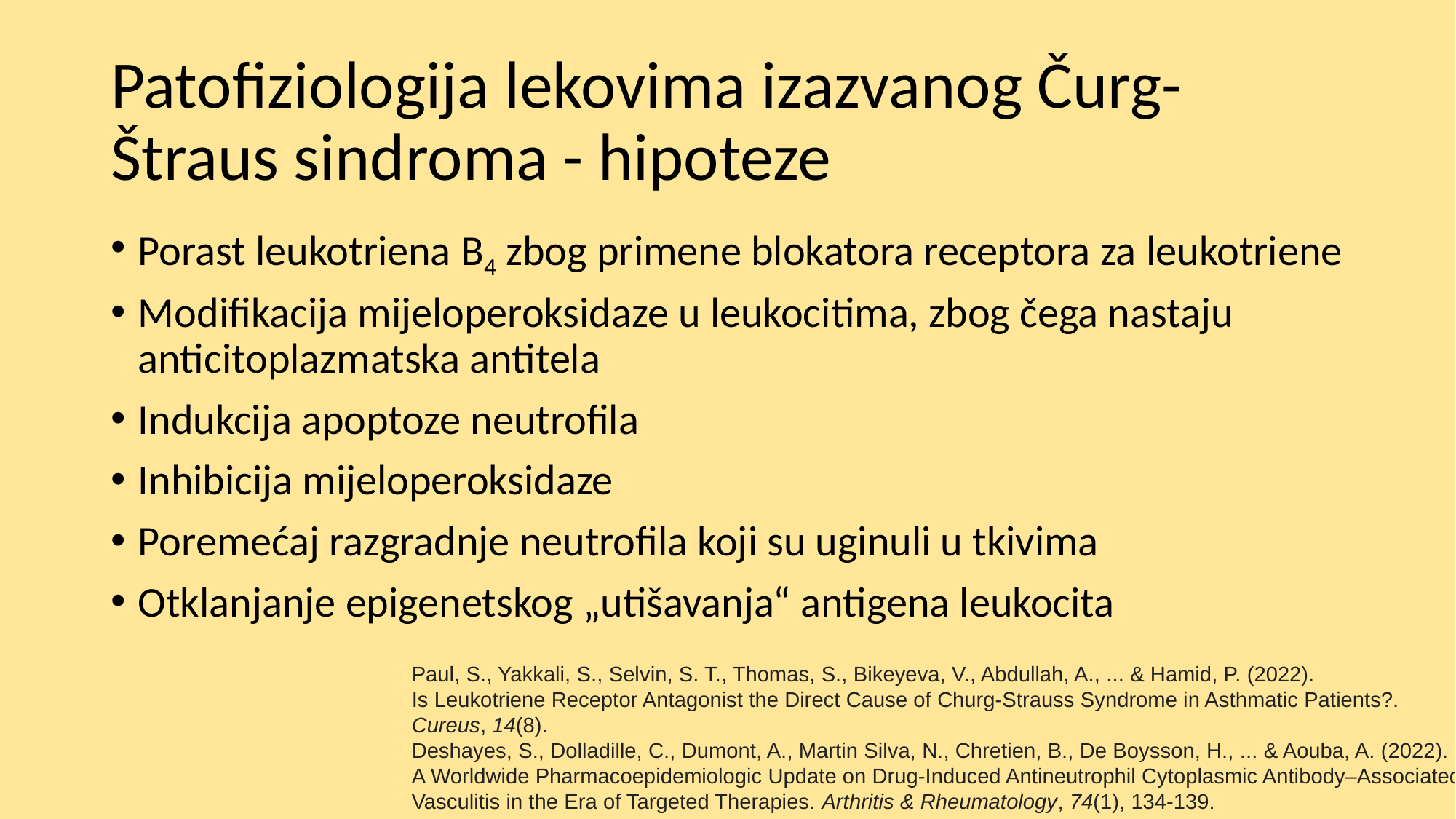

# Patofiziologija lekovima izazvanog Čurg-Štraus sindroma - hipoteze
Porast leukotriena B4 zbog primene blokatora receptora za leukotriene
Modifikacija mijeloperoksidaze u leukocitima, zbog čega nastaju anticitoplazmatska antitela
Indukcija apoptoze neutrofila
Inhibicija mijeloperoksidaze
Poremećaj razgradnje neutrofila koji su uginuli u tkivima
Otklanjanje epigenetskog „utišavanja“ antigena leukocita

Paul, S., Yakkali, S., Selvin, S. T., Thomas, S., Bikeyeva, V., Abdullah, A., ... & Hamid, P. (2022).
Is Leukotriene Receptor Antagonist the Direct Cause of Churg-Strauss Syndrome in Asthmatic Patients?.
Cureus, 14(8).
Deshayes, S., Dolladille, C., Dumont, A., Martin Silva, N., Chretien, B., De Boysson, H., ... & Aouba, A. (2022).
A Worldwide Pharmacoepidemiologic Update on Drug‐Induced Antineutrophil Cytoplasmic Antibody–Associated
Vasculitis in the Era of Targeted Therapies. Arthritis & Rheumatology, 74(1), 134-139.